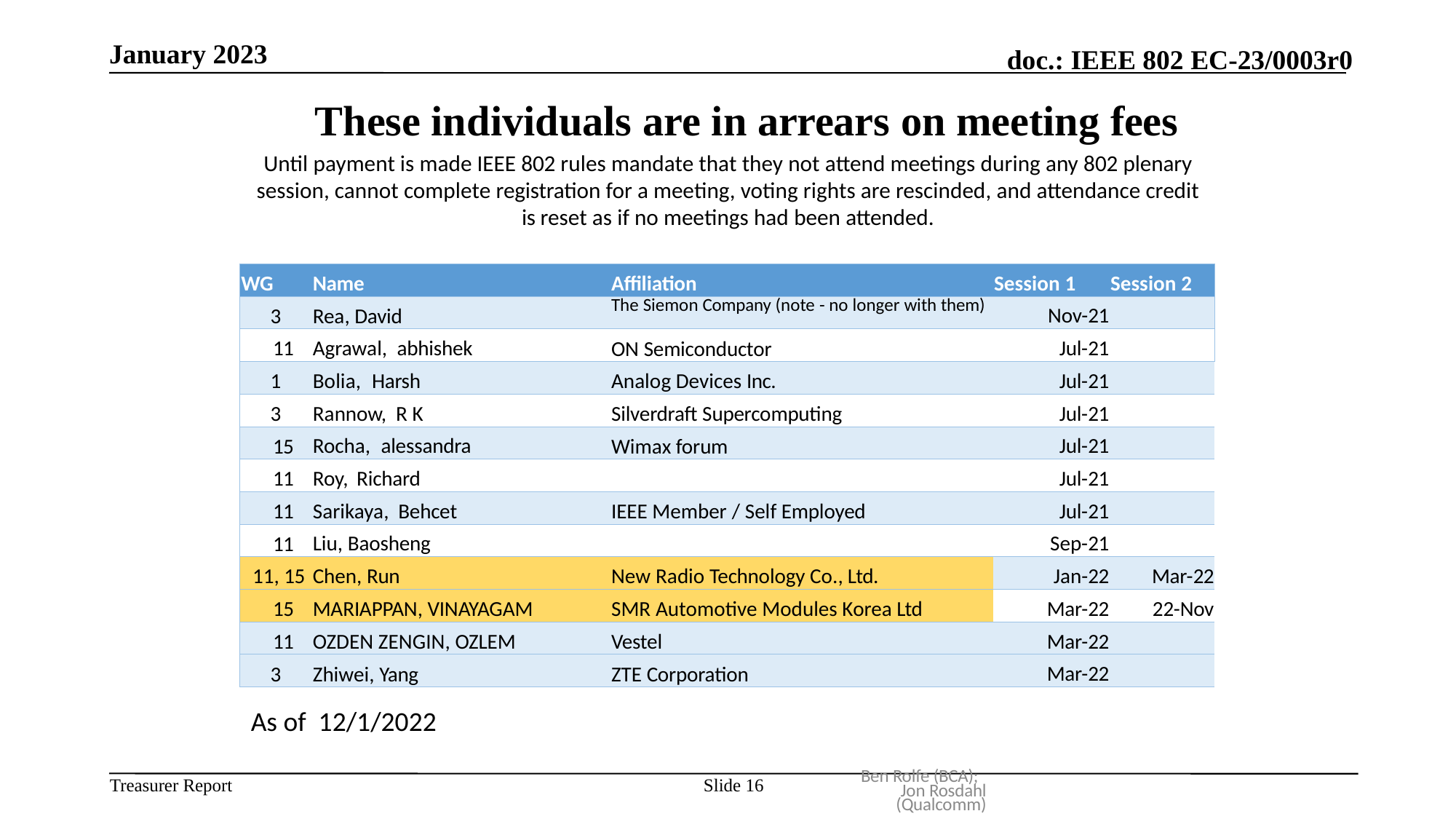

January 2023
# These individuals are in arrears on meeting fees
Until payment is made IEEE 802 rules mandate that they not attend meetings during any 802 plenary session, cannot complete registration for a meeting, voting rights are rescinded, and attendance credit is reset as if no meetings had been attended.
| WG | Name | Affiliation | Session 1 | Session 2 |
| --- | --- | --- | --- | --- |
| 3 | Rea, David | The Siemon Company (note - no longer with them) | Nov-21 |  |
| 11 | Agrawal, abhishek | ON Semiconductor | Jul-21 |  |
| 1 | Bolia, Harsh | Analog Devices Inc. | Jul-21 |  |
| 3 | Rannow, R K | Silverdraft Supercomputing | Jul-21 |  |
| 15 | Rocha, alessandra | Wimax forum | Jul-21 |  |
| 11 | Roy, Richard |  | Jul-21 |  |
| 11 | Sarikaya, Behcet | IEEE Member / Self Employed | Jul-21 |  |
| 11 | Liu, Baosheng |  | Sep-21 |  |
| 11, 15 | Chen, Run | New Radio Technology Co., Ltd. | Jan-22 | Mar-22 |
| 15 | MARIAPPAN, VINAYAGAM | SMR Automotive Modules Korea Ltd | Mar-22 | 22-Nov |
| 11 | OZDEN ZENGIN, OZLEM | Vestel | Mar-22 |  |
| 3 | Zhiwei, Yang | ZTE Corporation | Mar-22 |  |
As of  12/1/2022
Ben Rolfe (BCA);   Jon Rosdahl (Qualcomm)
Slide 16